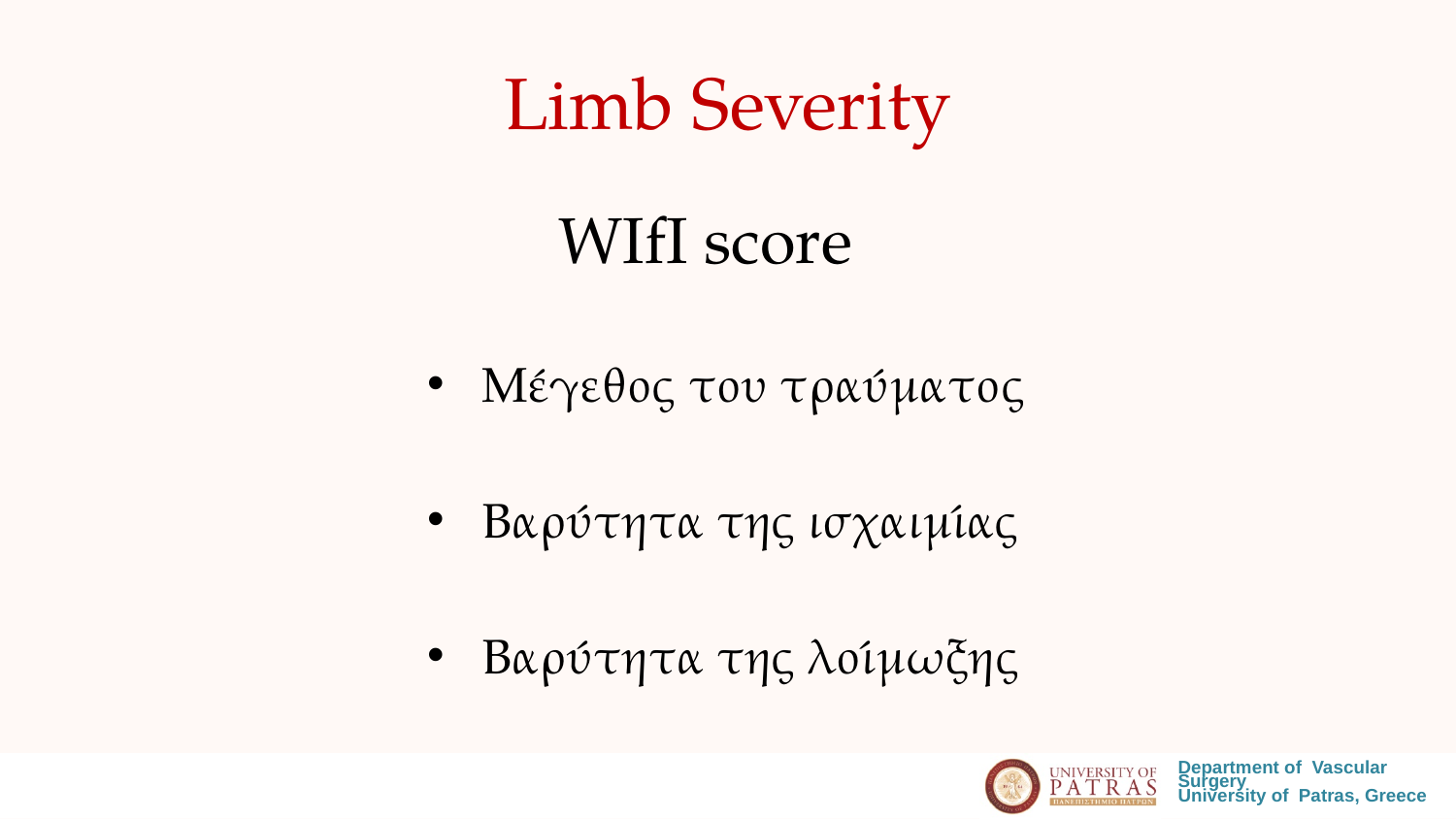

# Limb Severity
         WIfI score

Μέγεθος του τραύματος

Βαρύτητα της ισχαιμίας

Βαρύτητα της λοίμωξης